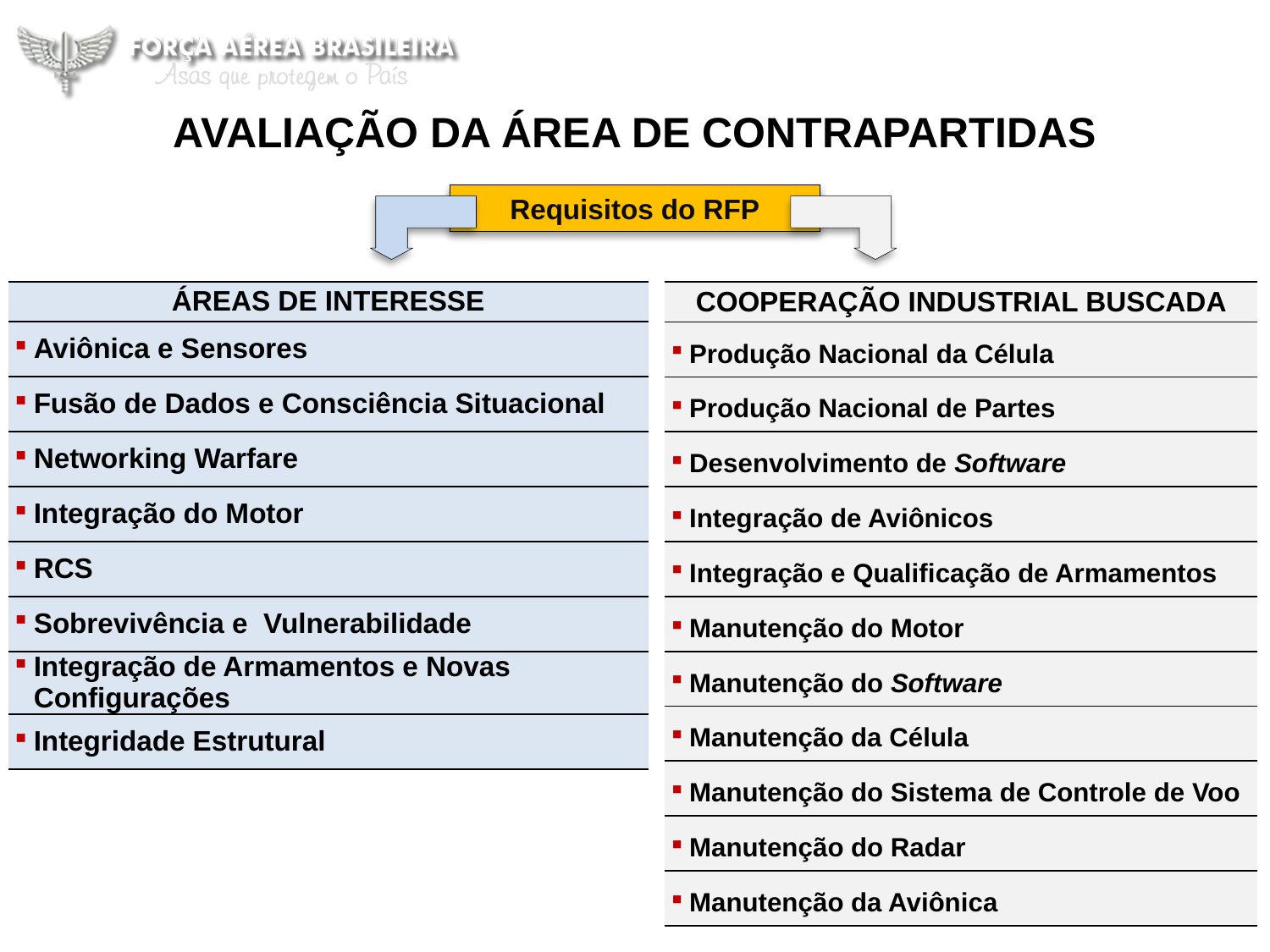

AVALIAÇÃO DA ÁREA DE CONTRAPARTIDAS
Requisitos do RFP

| ÁREAS DE INTERESSE |
| --- |
| Aviônica e Sensores |
| Fusão de Dados e Consciência Situacional |
| Networking Warfare |
| Integração do Motor |
| RCS |
| Sobrevivência e Vulnerabilidade |
| Integração de Armamentos e Novas Configurações |
| Integridade Estrutural |
| COOPERAÇÃO INDUSTRIAL BUSCADA |
| --- |
| Produção Nacional da Célula |
| Produção Nacional de Partes |
| Desenvolvimento de Software |
| Integração de Aviônicos |
| Integração e Qualificação de Armamentos |
| Manutenção do Motor |
| Manutenção do Software |
| Manutenção da Célula |
| Manutenção do Sistema de Controle de Voo |
| Manutenção do Radar |
| Manutenção da Aviônica |